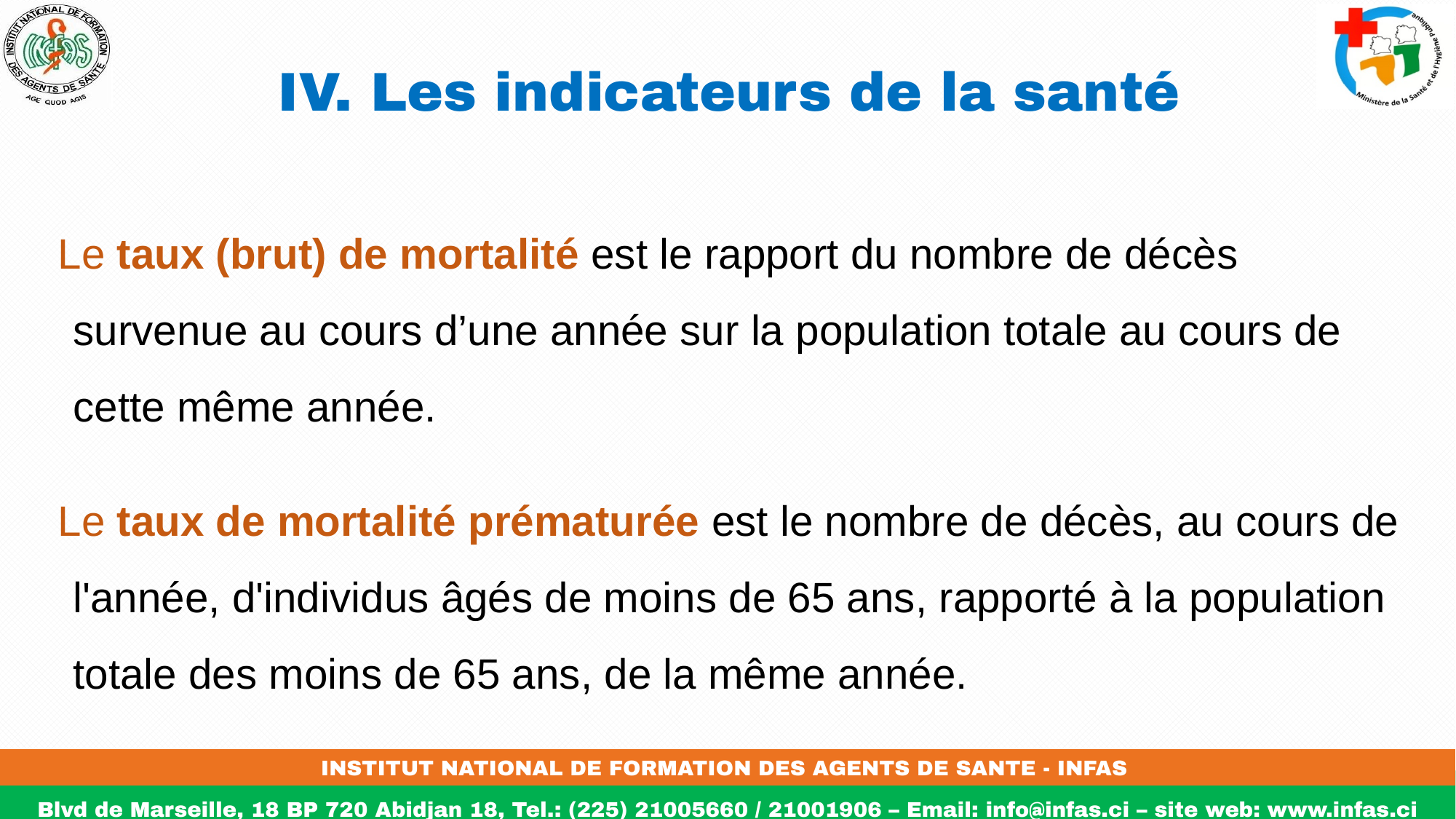

# IV. Les indicateurs de la santé

 Le taux (brut) de mortalité est le rapport du nombre de décès survenue au cours d’une année sur la population totale au cours de cette même année.

 Le taux de mortalité prématurée est le nombre de décès, au cours de l'année, d'individus âgés de moins de 65 ans, rapporté à la population totale des moins de 65 ans, de la même année.